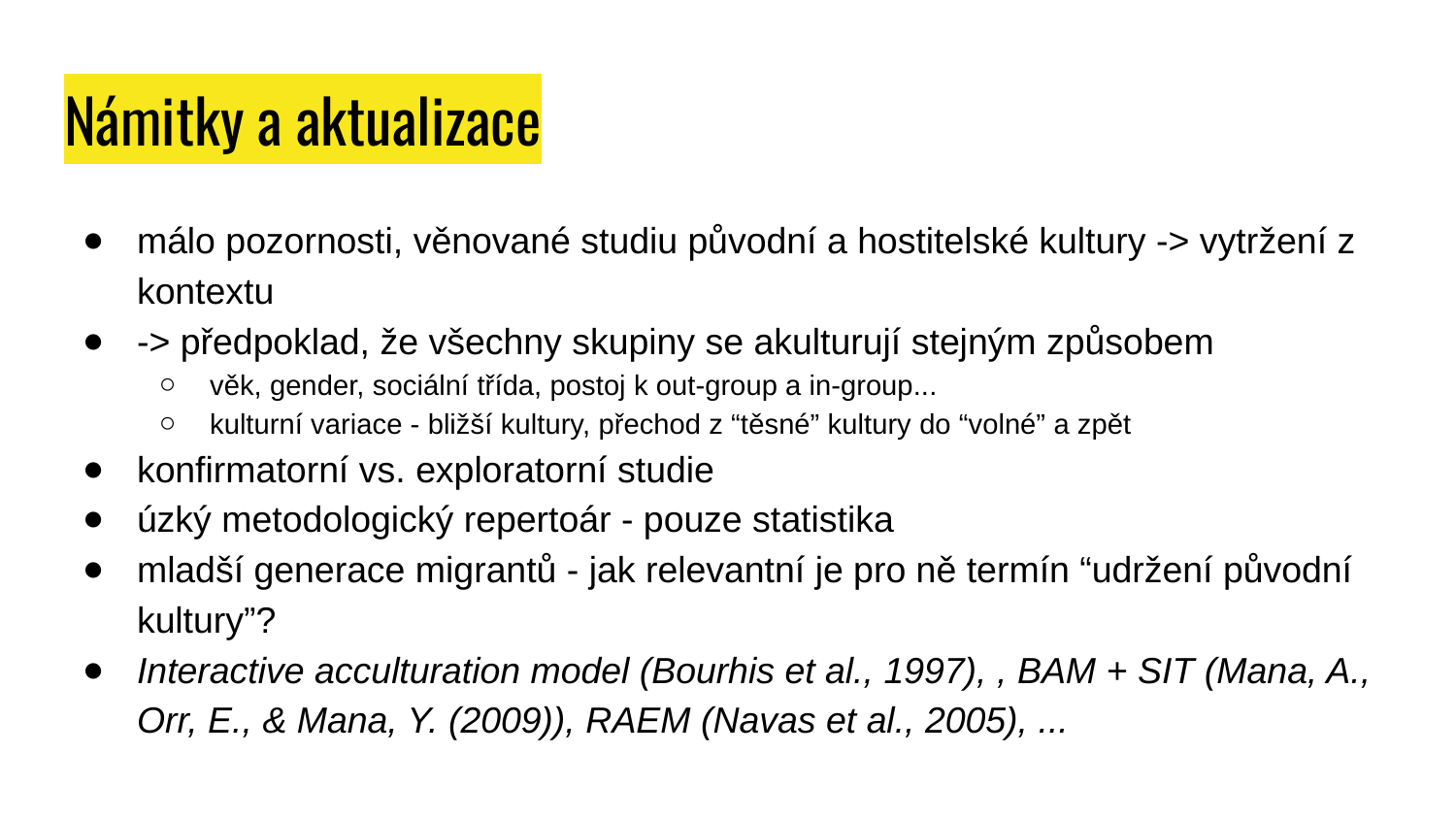

# Námitky a aktualizace
málo pozornosti, věnované studiu původní a hostitelské kultury -> vytržení z kontextu
-> předpoklad, že všechny skupiny se akulturují stejným způsobem
věk, gender, sociální třída, postoj k out-group a in-group...
kulturní variace - bližší kultury, přechod z “těsné” kultury do “volné” a zpět
konfirmatorní vs. exploratorní studie
úzký metodologický repertoár - pouze statistika
mladší generace migrantů - jak relevantní je pro ně termín “udržení původní kultury”?
Interactive acculturation model (Bourhis et al., 1997), , BAM + SIT (Mana, A., Orr, E., & Mana, Y. (2009)), RAEM (Navas et al., 2005), ...